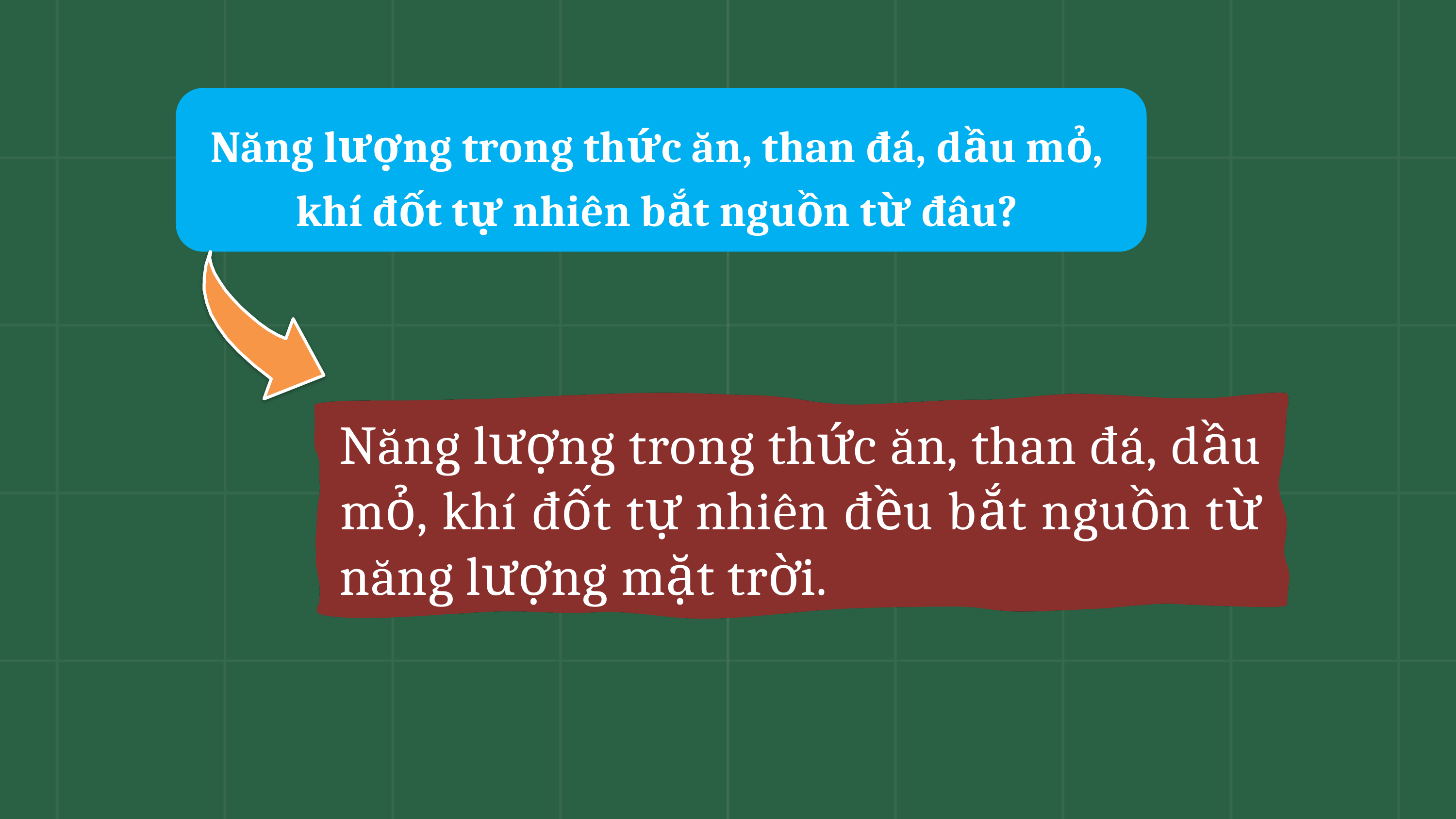

Năng lượng trong thức ăn, than đá, dầu mỏ, khí đốt tự nhiên bắt nguồn từ đâu?

Năng lượng trong thức ăn, than đá, dầu mỏ, khí đốt tự nhiên đều bắt nguồn từ năng lượng mặt trời.